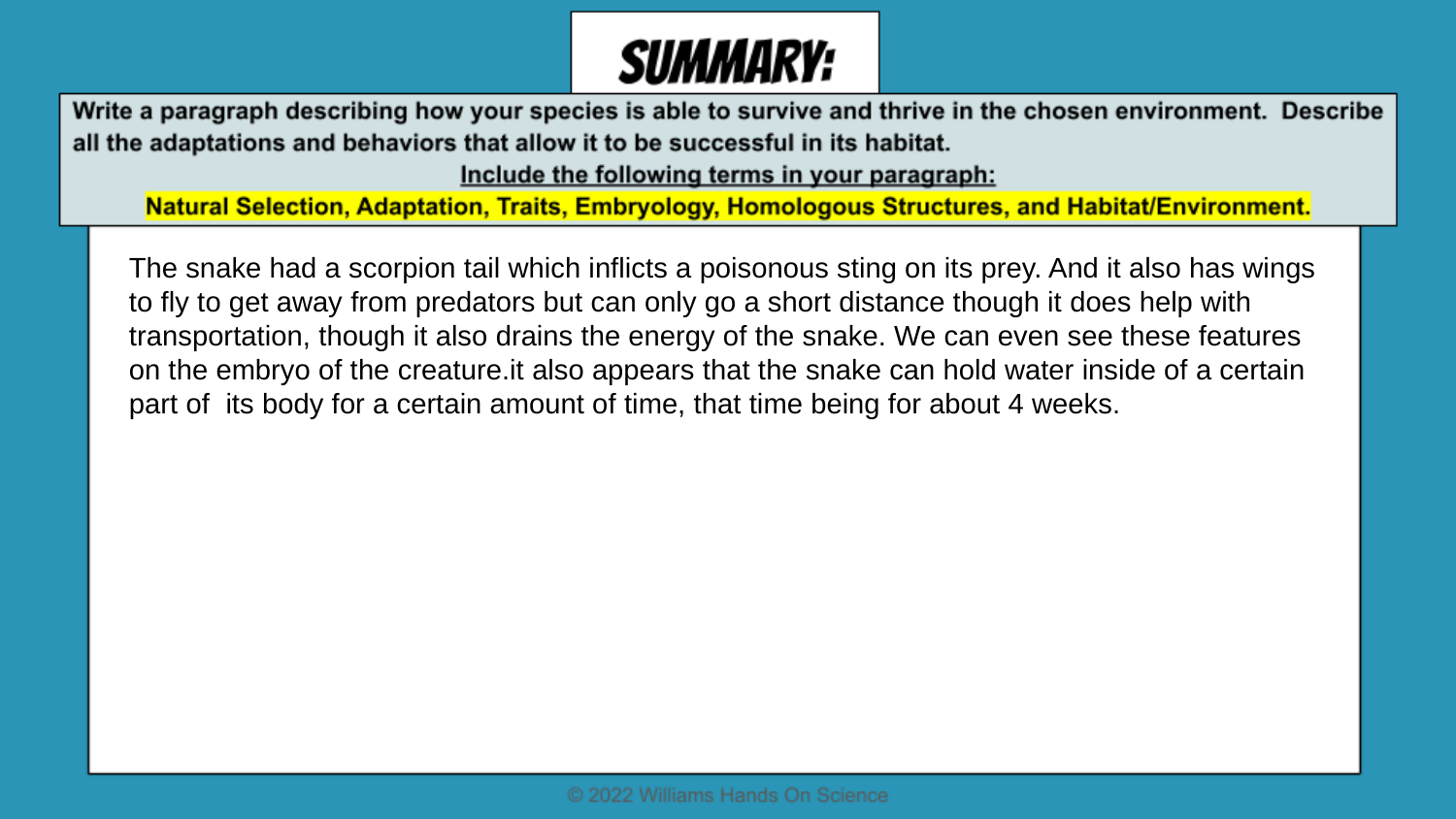

The snake had a scorpion tail which inflicts a poisonous sting on its prey. And it also has wings to fly to get away from predators but can only go a short distance though it does help with transportation, though it also drains the energy of the snake. We can even see these features on the embryo of the creature.it also appears that the snake can hold water inside of a certain part of  its body for a certain amount of time, that time being for about 4 weeks.